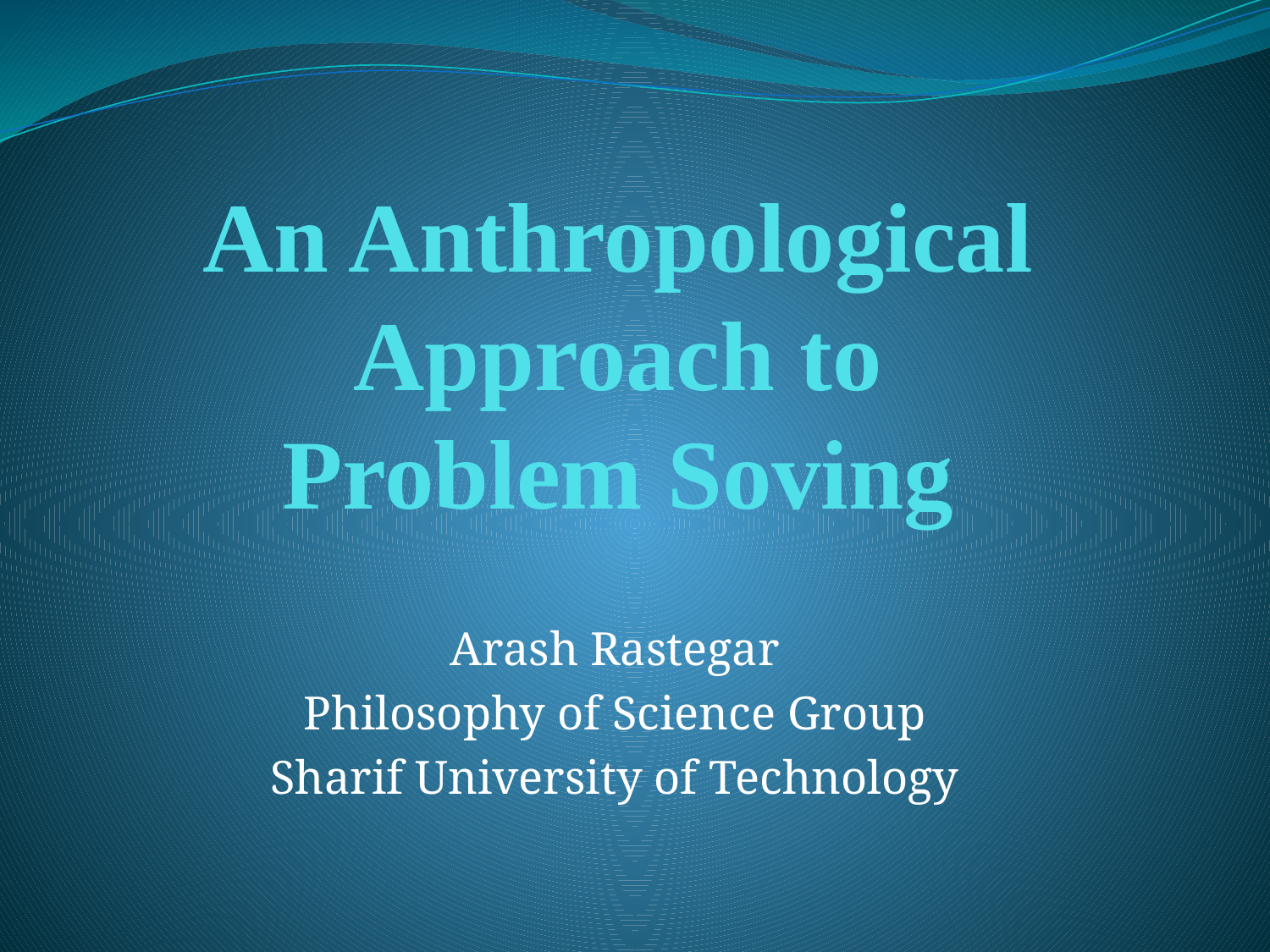

# An Anthropological Approach to Problem Soving
Arash Rastegar
Philosophy of Science Group
Sharif University of Technology